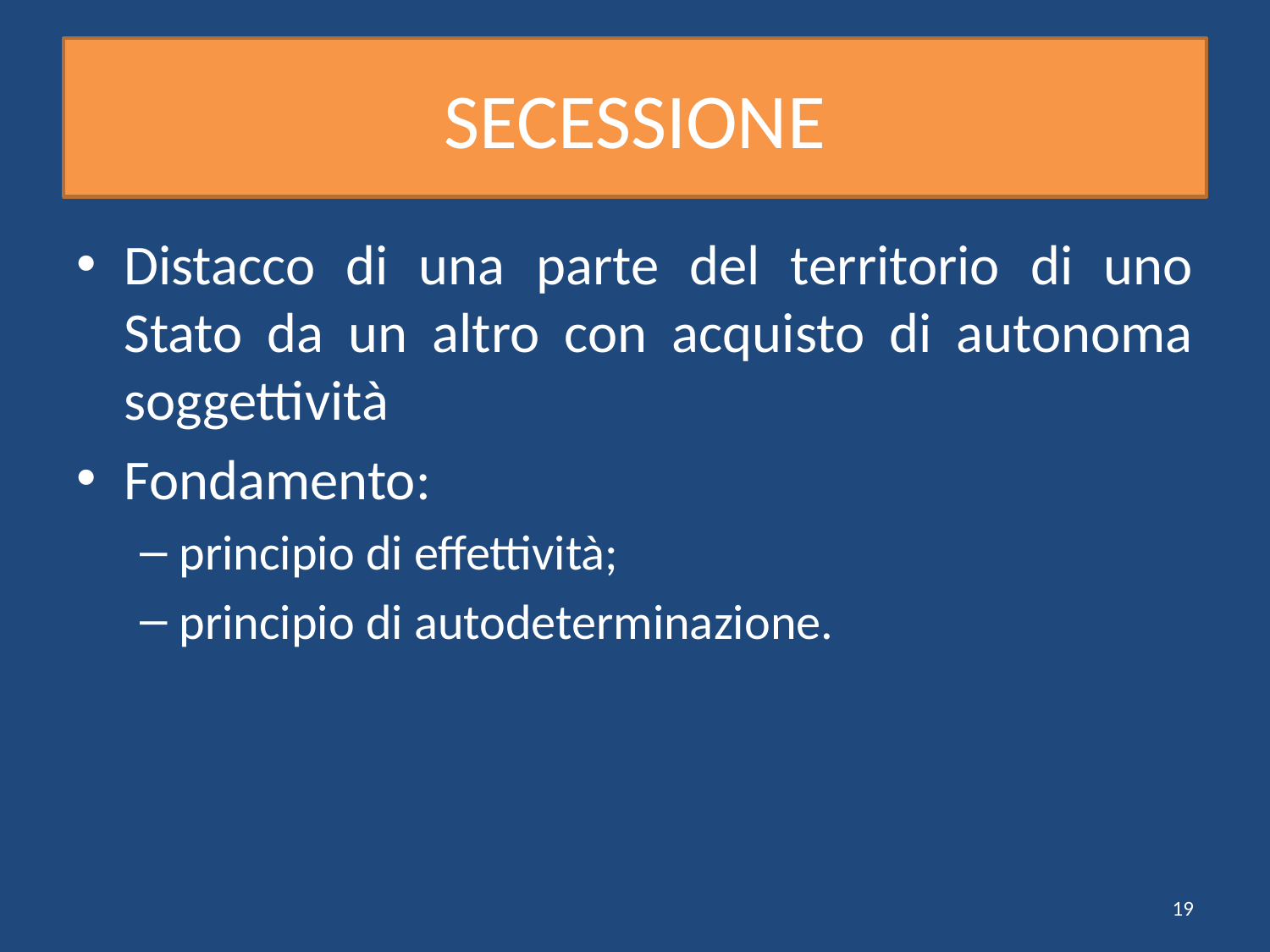

# SECESSIONE
Distacco di una parte del territorio di uno Stato da un altro con acquisto di autonoma soggettività
Fondamento:
principio di effettività;
principio di autodeterminazione.
19